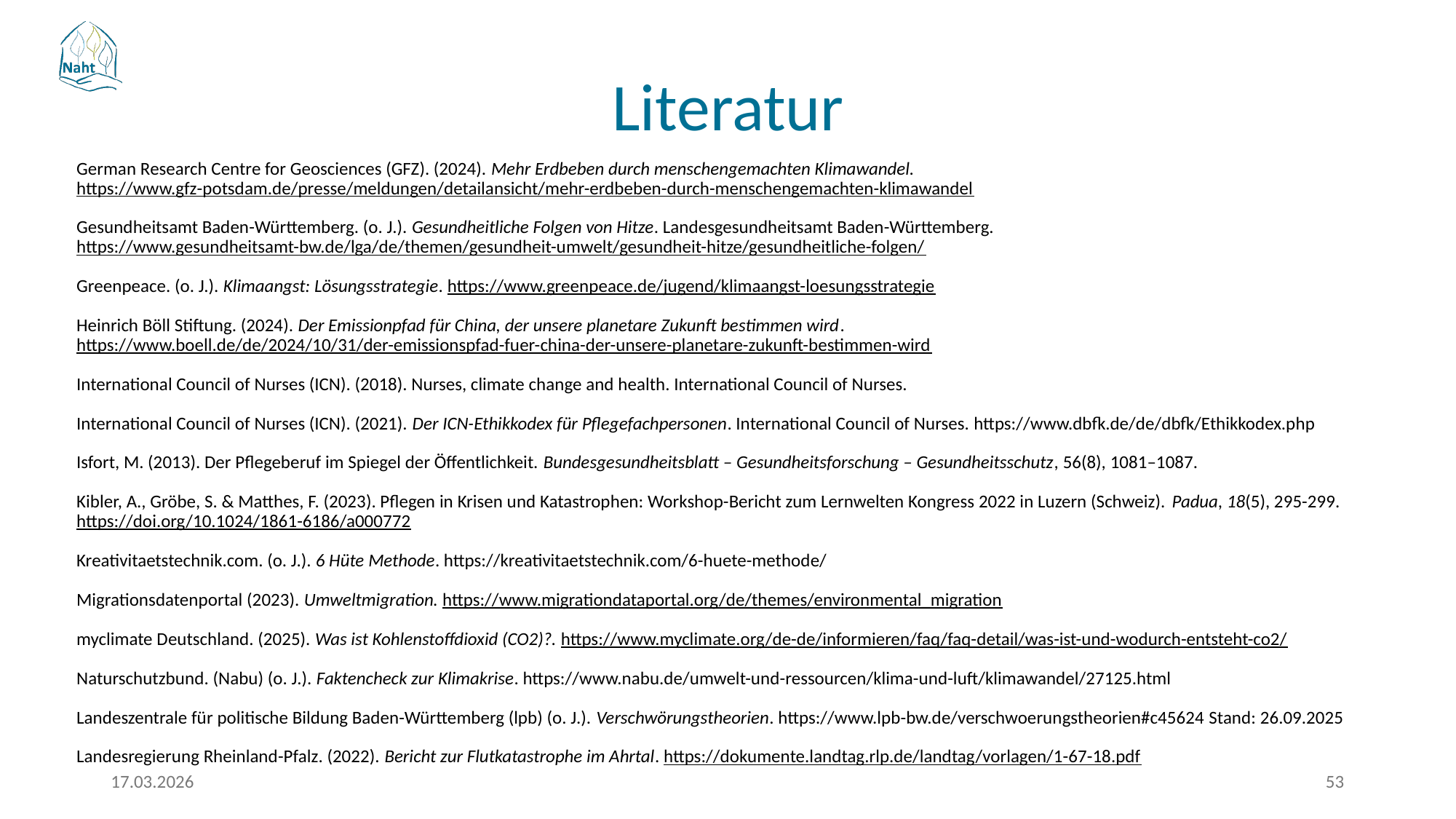

Literatur
German Research Centre for Geosciences (GFZ). (2024). Mehr Erdbeben durch menschengemachten Klimawandel. https://www.gfz-potsdam.de/presse/meldungen/detailansicht/mehr-erdbeben-durch-menschengemachten-klimawandel

Gesundheitsamt Baden-Württemberg. (o. J.). Gesundheitliche Folgen von Hitze. Landesgesundheitsamt Baden-Württemberg. https://www.gesundheitsamt-bw.de/lga/de/themen/gesundheit-umwelt/gesundheit-hitze/gesundheitliche-folgen/

Greenpeace. (o. J.). Klimaangst: Lösungsstrategie. https://www.greenpeace.de/jugend/klimaangst-loesungsstrategie

Heinrich Böll Stiftung. (2024). Der Emissionpfad für China, der unsere planetare Zukunft bestimmen wird. https://www.boell.de/de/2024/10/31/der-emissionspfad-fuer-china-der-unsere-planetare-zukunft-bestimmen-wird

International Council of Nurses (ICN). (2018). Nurses, climate change and health. International Council of Nurses.

International Council of Nurses (ICN). (2021). Der ICN-Ethikkodex für Pflegefachpersonen. International Council of Nurses. https://www.dbfk.de/de/dbfk/Ethikkodex.php

Isfort, M. (2013). Der Pflegeberuf im Spiegel der Öffentlichkeit. Bundesgesundheitsblatt – Gesundheitsforschung – Gesundheitsschutz, 56(8), 1081–1087.

Kibler, A., Gröbe, S. & Matthes, F. (2023). Pflegen in Krisen und Katastrophen: Workshop-Bericht zum Lernwelten Kongress 2022 in Luzern (Schweiz). Padua, 18(5), 295-299. https://doi.org/10.1024/1861-6186/a000772

Kreativitaetstechnik.com. (o. J.). 6 Hüte Methode. https://kreativitaetstechnik.com/6-huete-methode/

Migrationsdatenportal (2023). Umweltmigration. https://www.migrationdataportal.org/de/themes/environmental_migration

myclimate Deutschland. (2025). Was ist Kohlenstoffdioxid (CO2)?. https://www.myclimate.org/de-de/informieren/faq/faq-detail/was-ist-und-wodurch-entsteht-co2/

Naturschutzbund. (Nabu) (o. J.). Faktencheck zur Klimakrise. https://www.nabu.de/umwelt-und-ressourcen/klima-und-luft/klimawandel/27125.html

Landeszentrale für politische Bildung Baden-Württemberg (lpb) (o. J.). Verschwörungstheorien. https://www.lpb-bw.de/verschwoerungstheorien#c45624 Stand: 26.09.2025

Landesregierung Rheinland-Pfalz. (2022). Bericht zur Flutkatastrophe im Ahrtal. https://dokumente.landtag.rlp.de/landtag/vorlagen/1-67-18.pdf

17.03.2026
53